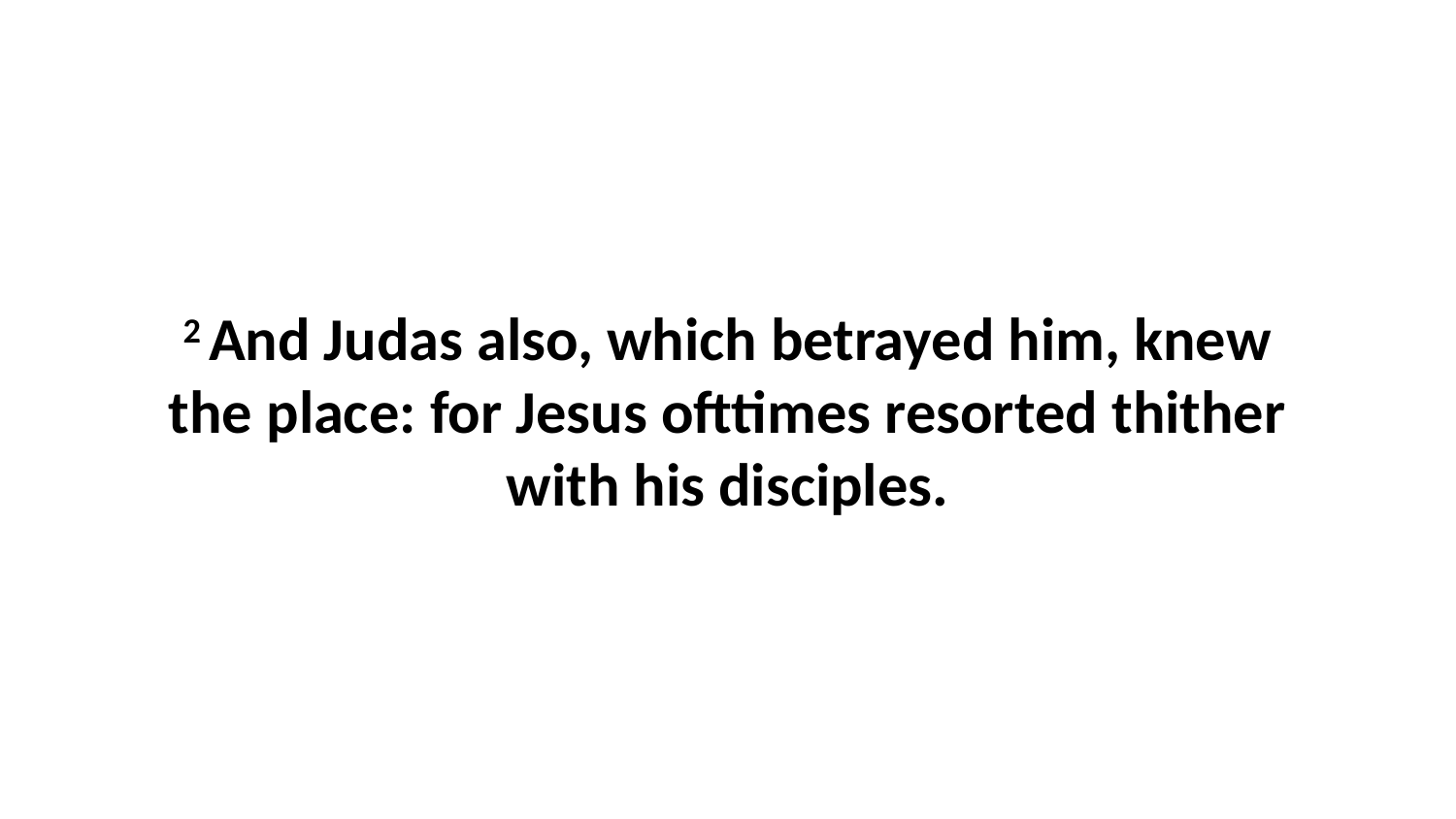

2 And Judas also, which betrayed him, knew the place: for Jesus ofttimes resorted thither with his disciples.